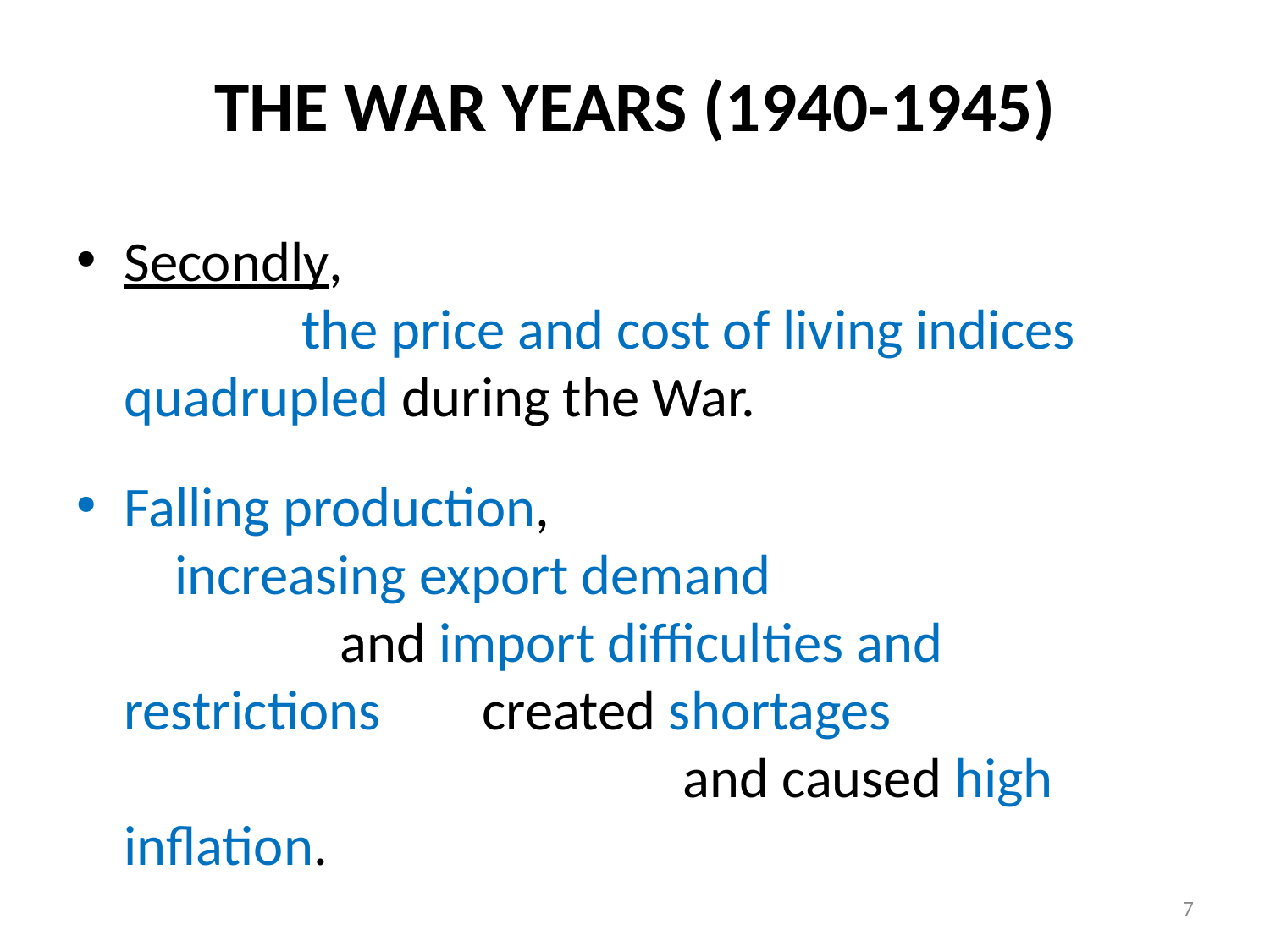

# THE WAR YEARS (1940-1945)
Secondly,                                                                                 the price and cost of living indices quadrupled during the War.
Falling production,                                                       increasing export demand                                                   and import difficulties and restrictions        created shortages                                                                    and caused high inflation.
7